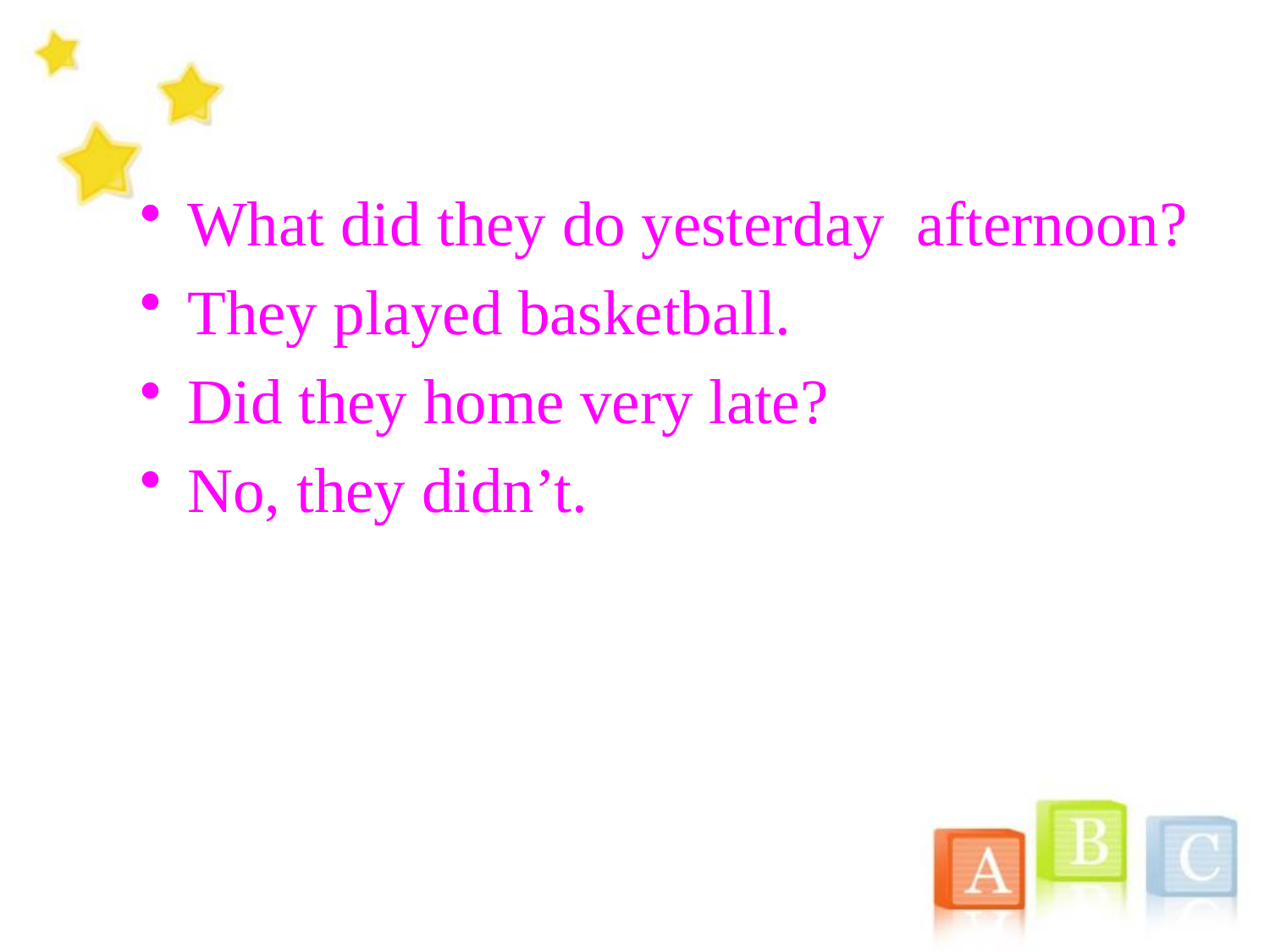

What did they do yesterday  afternoon?
They played basketball.
Did they home very late?
No, they didn’t.